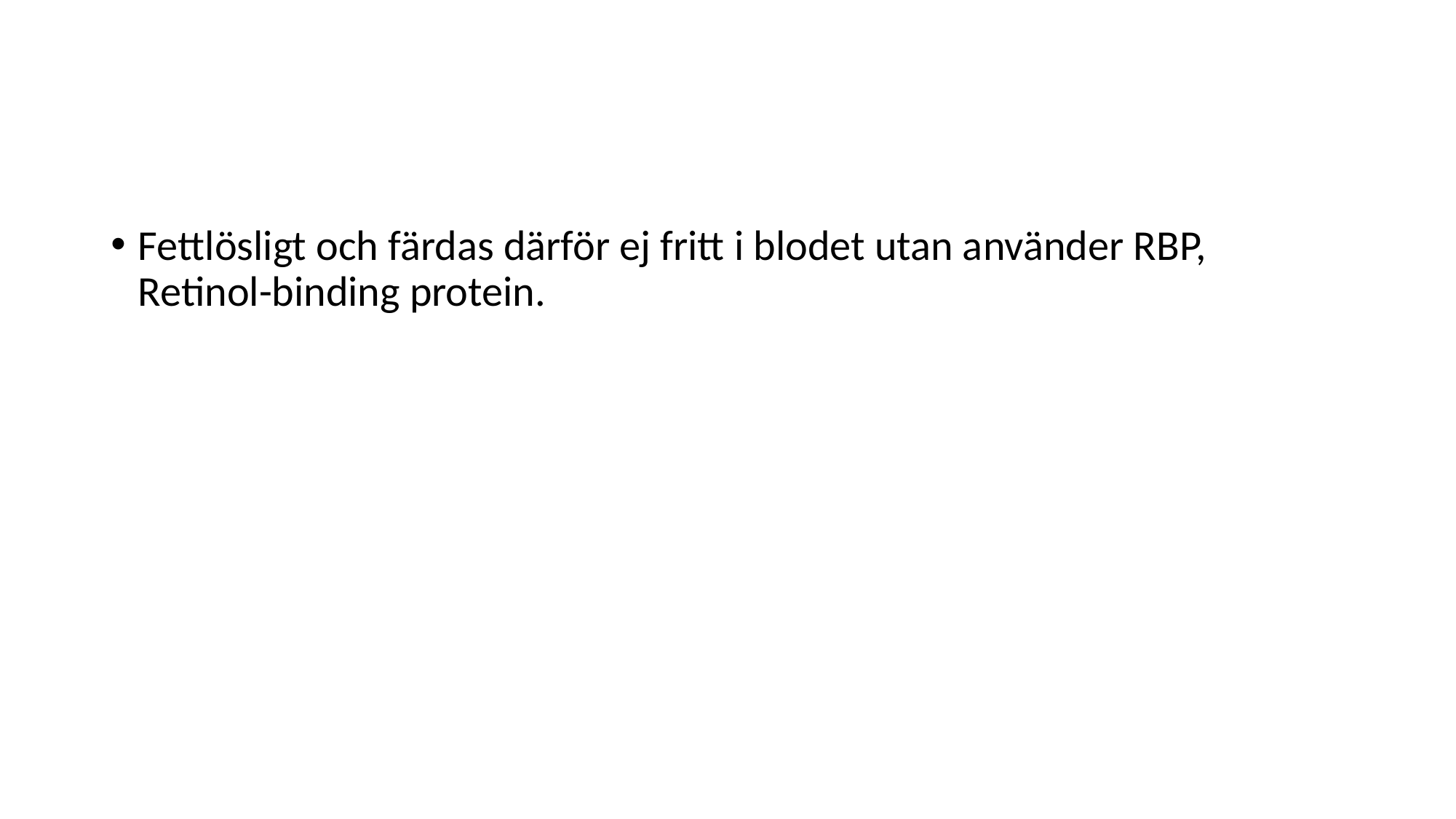

#
Fettlösligt och färdas därför ej fritt i blodet utan använder RBP, Retinol-binding protein.